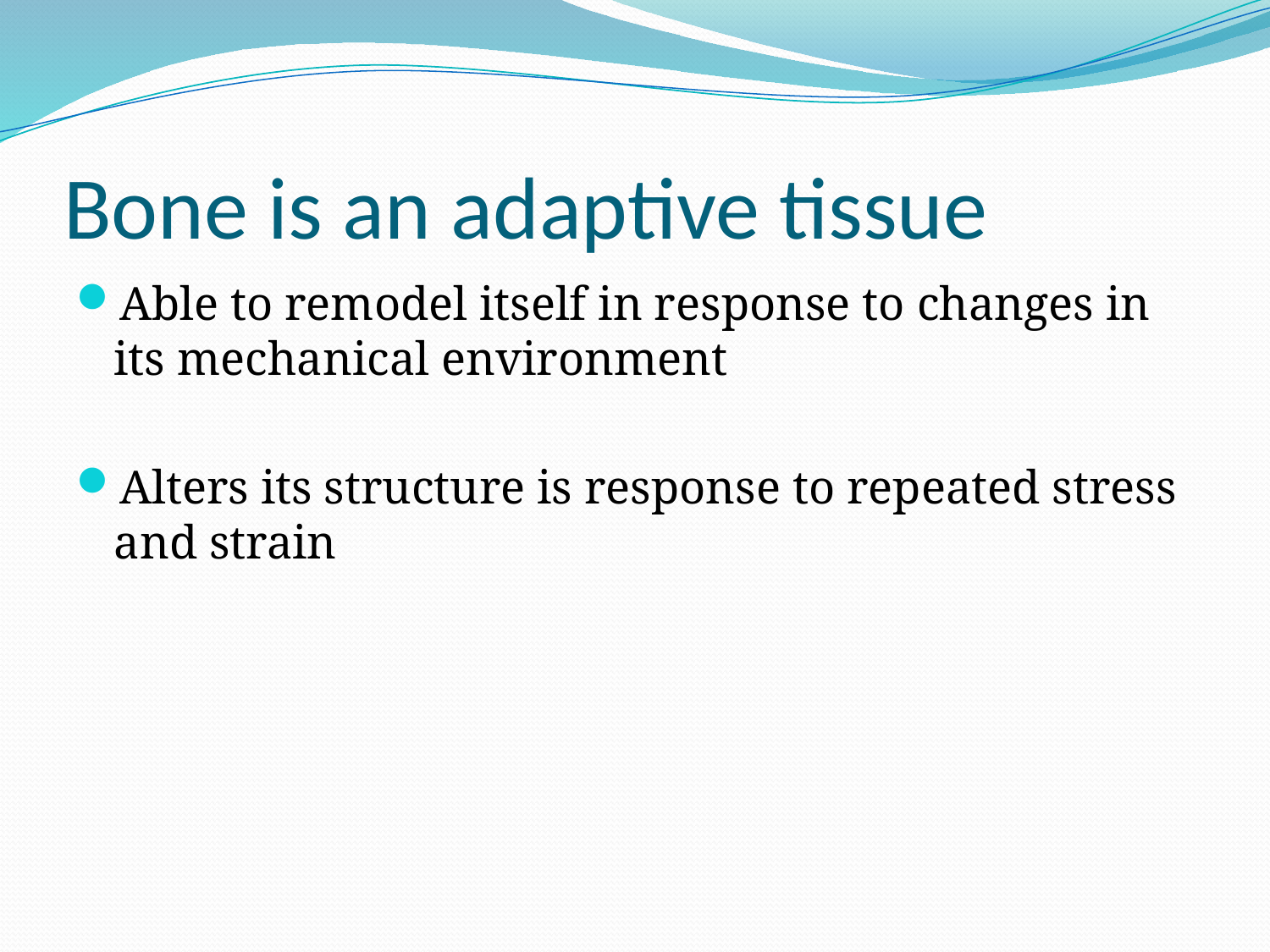

# Bone is an adaptive tissue
Able to remodel itself in response to changes in its mechanical environment

Alters its structure is response to repeated stress and strain